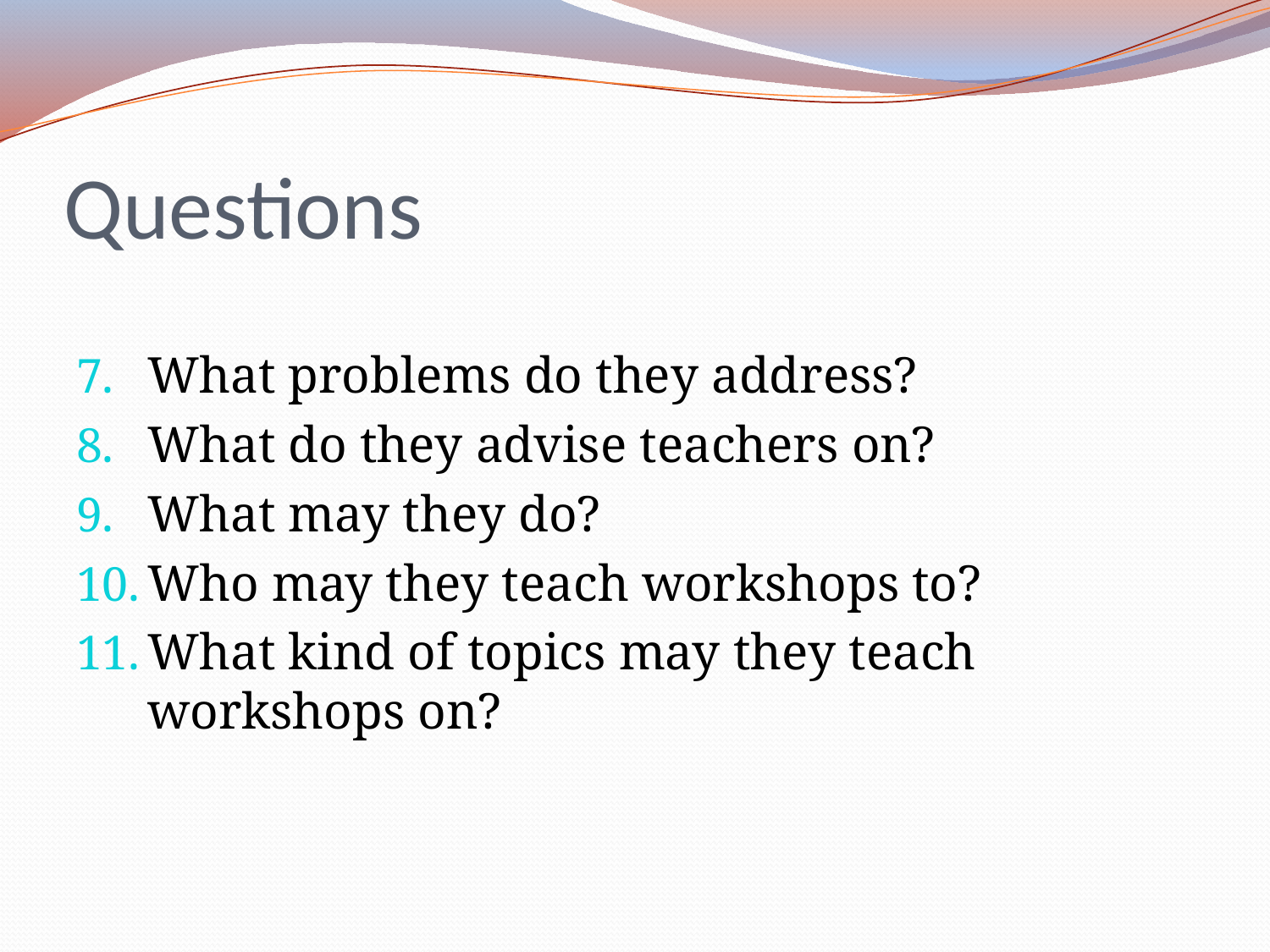

# Questions

What problems do they address?
What do they advise teachers on?
What may they do?
Who may they teach workshops to?
What kind of topics may they teach workshops on?